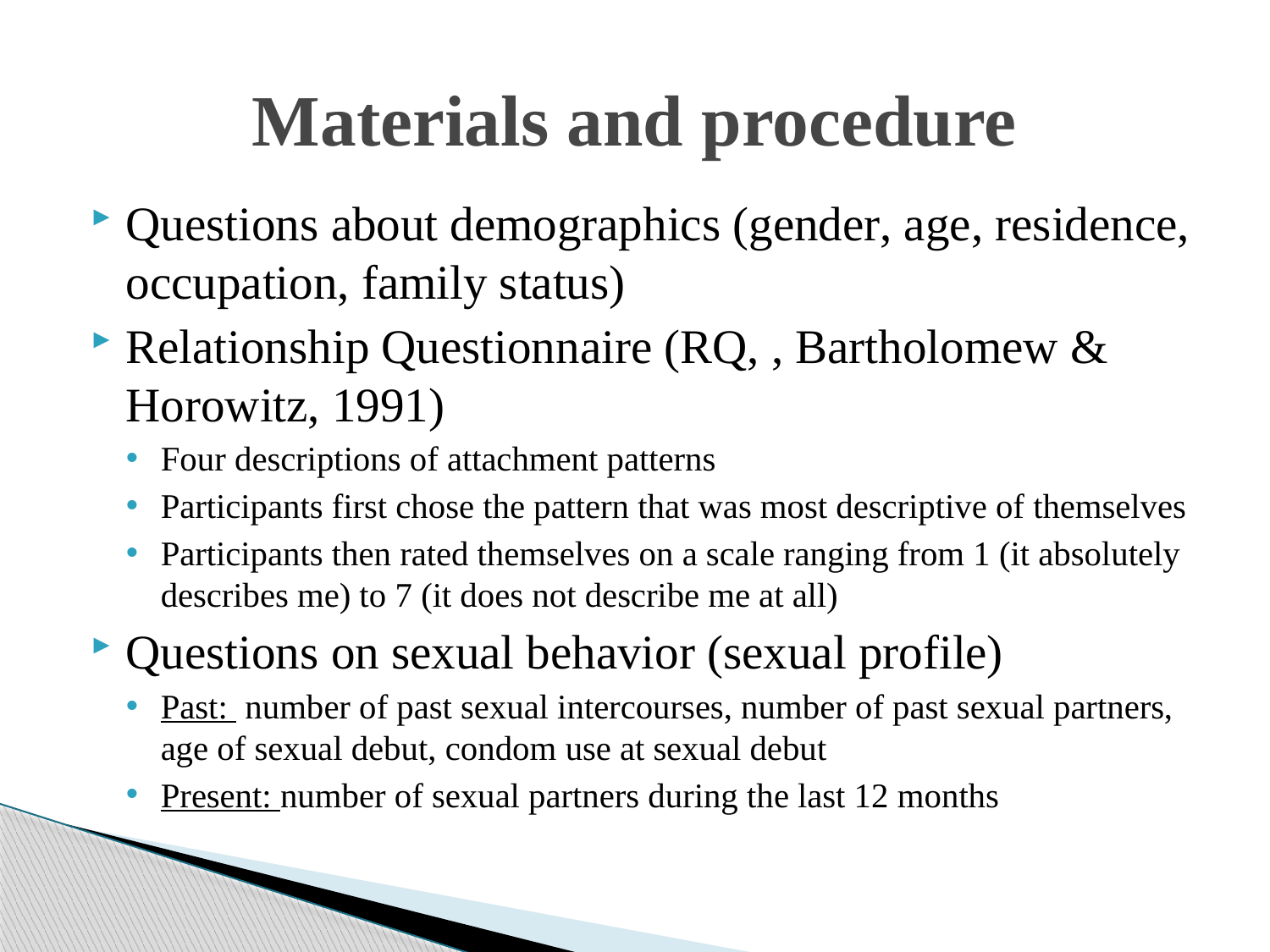

# Materials and procedure
Questions about demographics (gender, age, residence, occupation, family status)
Relationship Questionnaire (RQ, , Bartholomew & Horowitz, 1991)
Four descriptions of attachment patterns
Participants first chose the pattern that was most descriptive of themselves
Participants then rated themselves on a scale ranging from 1 (it absolutely describes me) to 7 (it does not describe me at all)
Questions on sexual behavior (sexual profile)
Past:  number of past sexual intercourses, number of past sexual partners, age of sexual debut, condom use at sexual debut
Present: number of sexual partners during the last 12 months